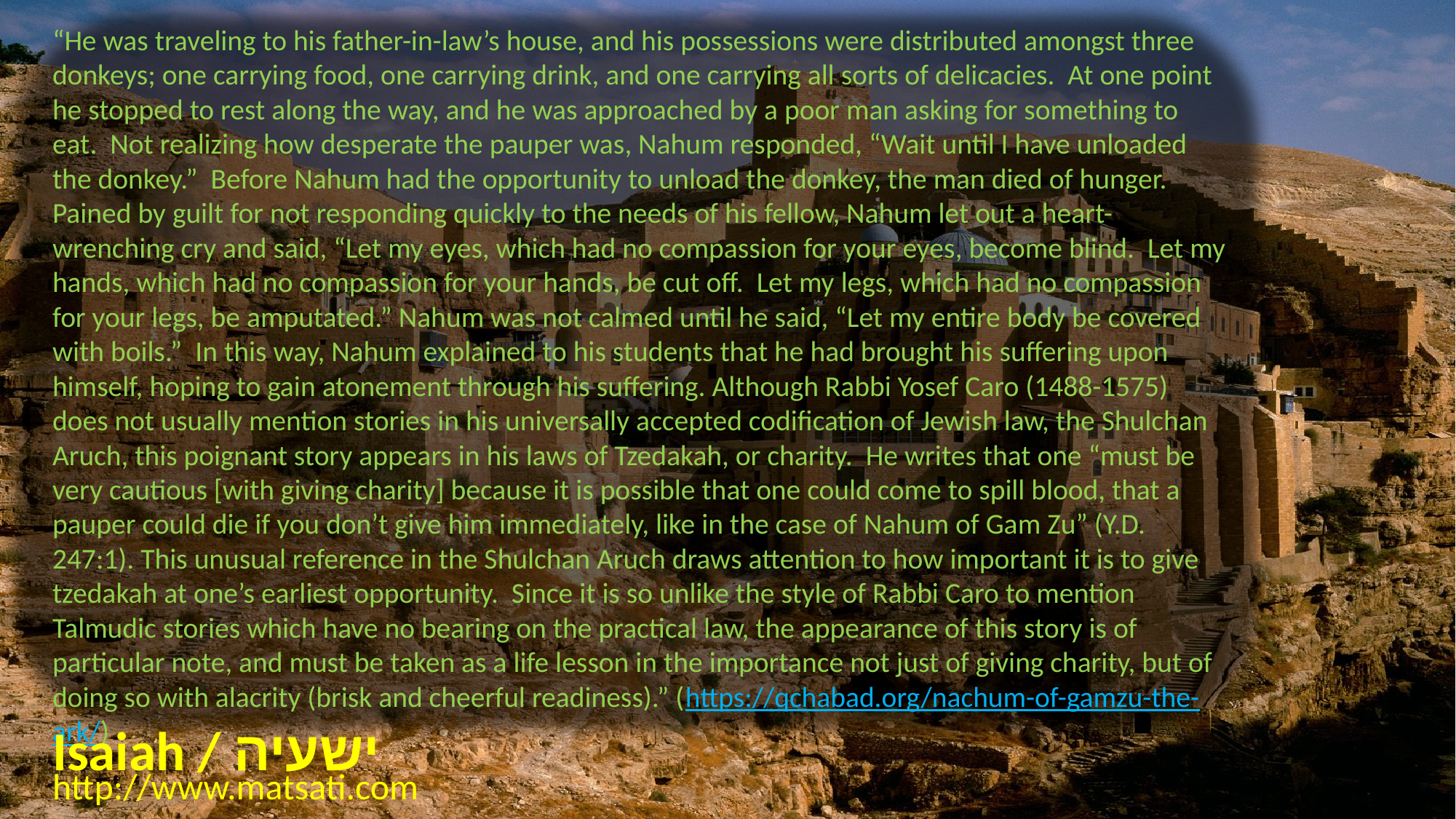

“He was traveling to his father-in-law’s house, and his possessions were distributed amongst three donkeys; one carrying food, one carrying drink, and one carrying all sorts of delicacies.  At one point he stopped to rest along the way, and he was approached by a poor man asking for something to eat.  Not realizing how desperate the pauper was, Nahum responded, “Wait until I have unloaded the donkey.”  Before Nahum had the opportunity to unload the donkey, the man died of hunger. Pained by guilt for not responding quickly to the needs of his fellow, Nahum let out a heart-wrenching cry and said, “Let my eyes, which had no compassion for your eyes, become blind.  Let my hands, which had no compassion for your hands, be cut off.  Let my legs, which had no compassion for your legs, be amputated.” Nahum was not calmed until he said, “Let my entire body be covered with boils.”  In this way, Nahum explained to his students that he had brought his suffering upon himself, hoping to gain atonement through his suffering. Although Rabbi Yosef Caro (1488-1575) does not usually mention stories in his universally accepted codification of Jewish law, the Shulchan Aruch, this poignant story appears in his laws of Tzedakah, or charity.  He writes that one “must be very cautious [with giving charity] because it is possible that one could come to spill blood, that a pauper could die if you don’t give him immediately, like in the case of Nahum of Gam Zu” (Y.D. 247:1). This unusual reference in the Shulchan Aruch draws attention to how important it is to give tzedakah at one’s earliest opportunity.  Since it is so unlike the style of Rabbi Caro to mention Talmudic stories which have no bearing on the practical law, the appearance of this story is of particular note, and must be taken as a life lesson in the importance not just of giving charity, but of doing so with alacrity (brisk and cheerful readiness).” (https://qchabad.org/nachum-of-gamzu-the-ark/)
Isaiah / ישעיה
http://www.matsati.com